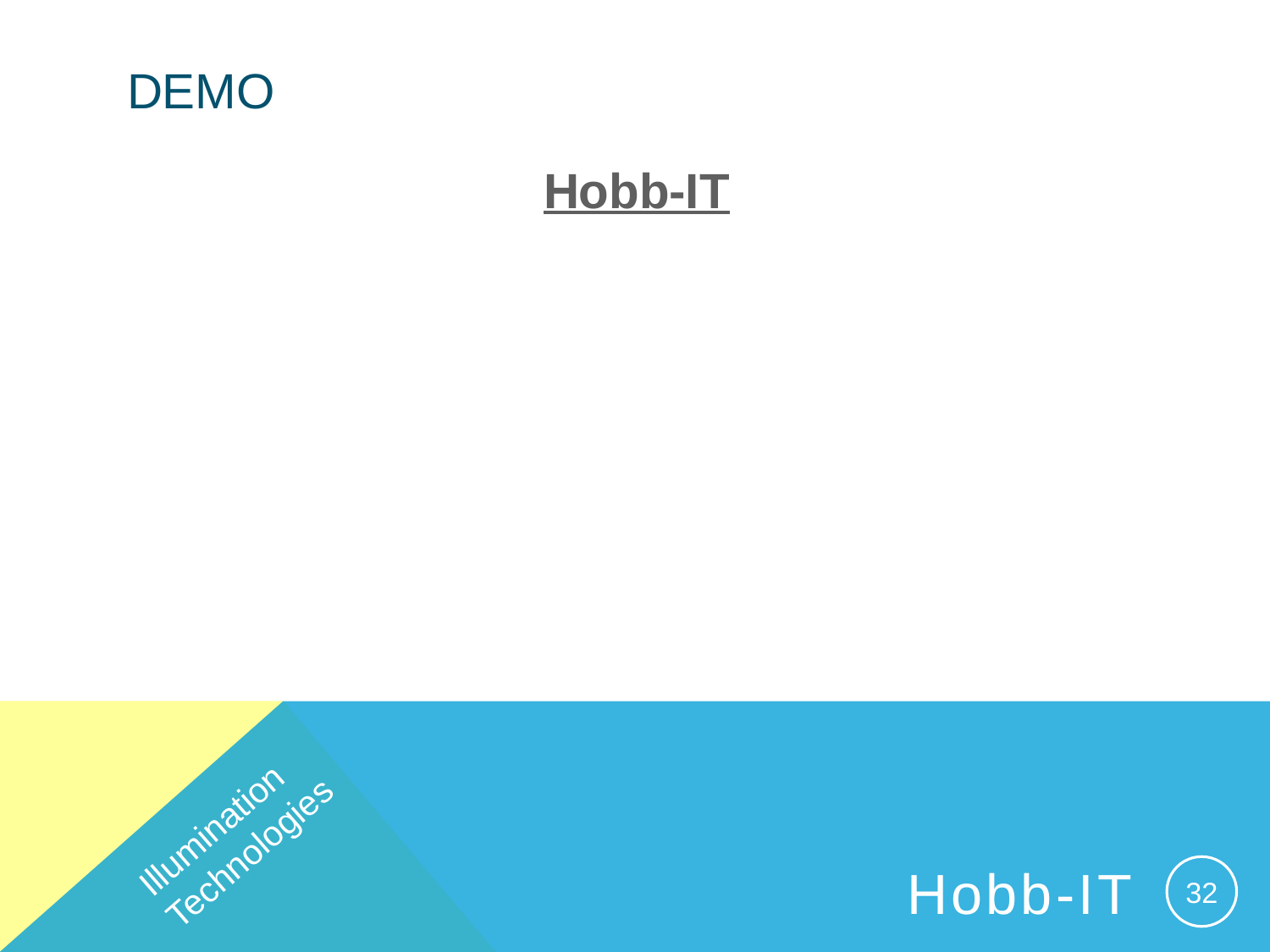

# DEMO
Hobb-IT
Illumination Technologies
32
Hobb-IT